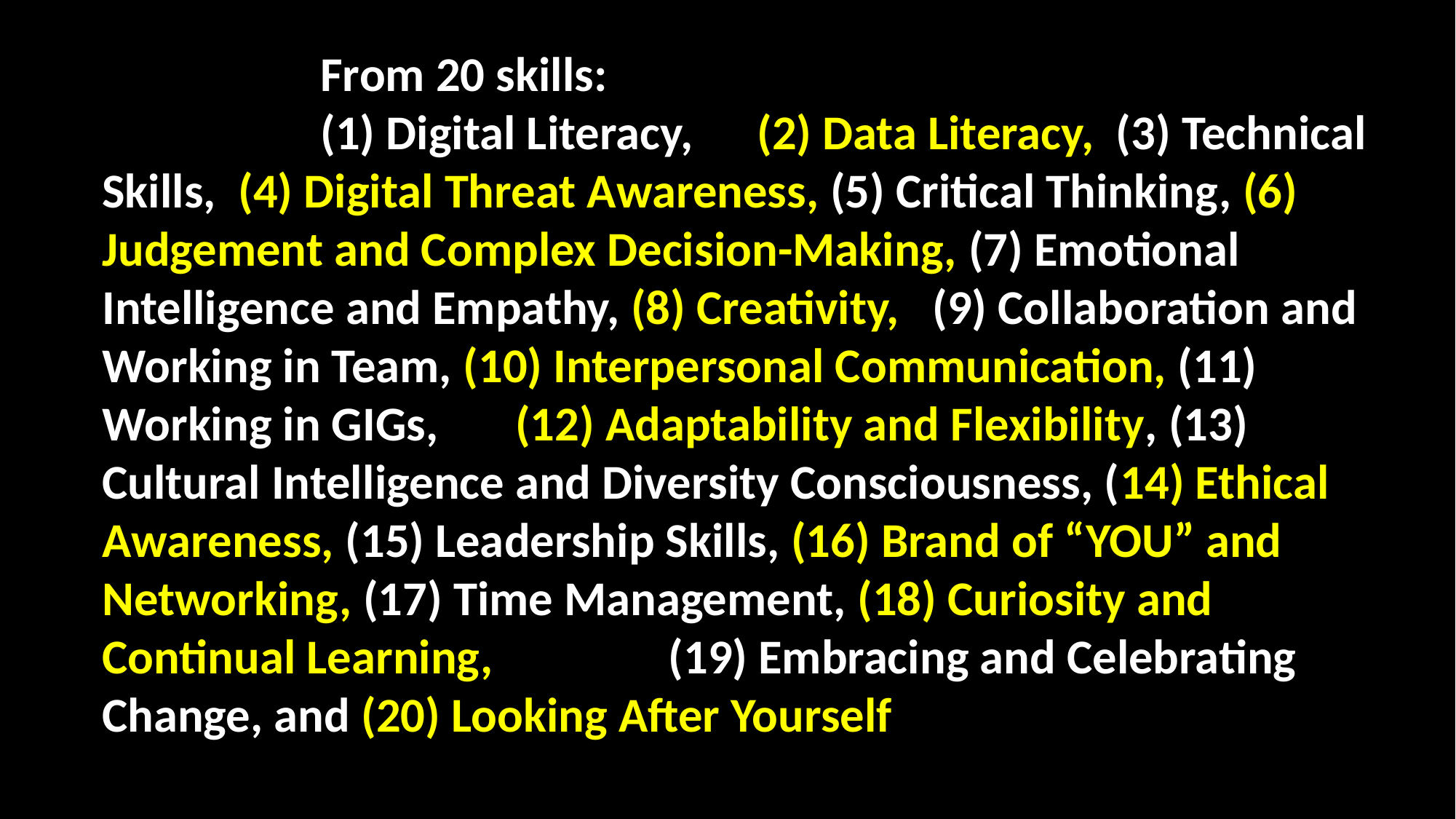

From 20 skills:
		(1) Digital Literacy,	(2) Data Literacy,  (3) Technical Skills,  (4) Digital Threat Awareness, (5) Critical Thinking, (6) Judgement and Complex Decision-Making, (7) Emotional Intelligence and Empathy, (8) Creativity,   (9) Collaboration and Working in Team, (10) Interpersonal Communication, (11) Working in GIGs,       (12) Adaptability and Flexibility, (13)  Cultural Intelligence and Diversity Consciousness, (14) Ethical Awareness, (15) Leadership Skills, (16) Brand of “YOU” and Networking, (17) Time Management, (18) Curiosity and Continual Learning,                (19) Embracing and Celebrating Change, and (20) Looking After Yourself